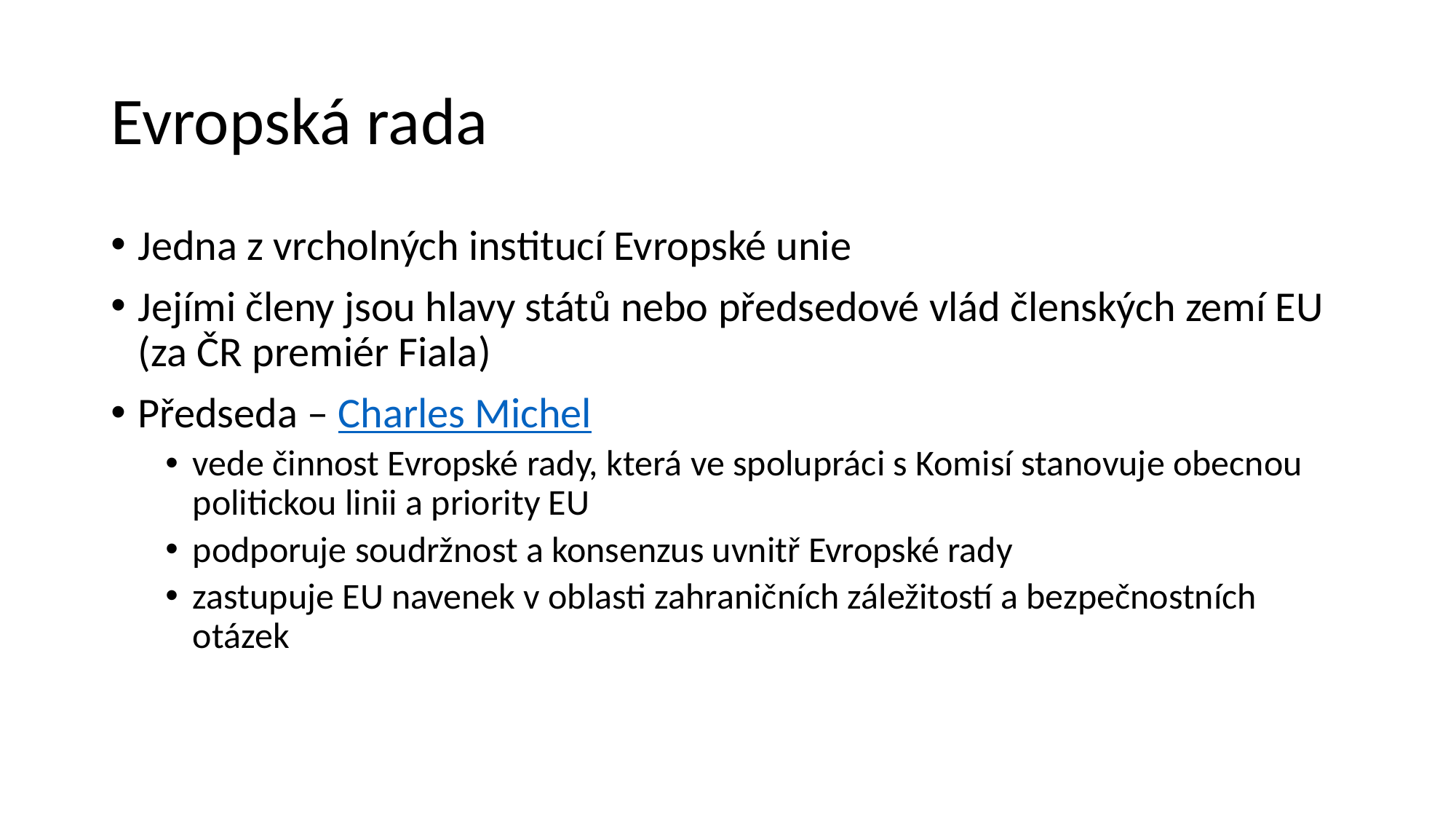

# Evropská rada
Jedna z vrcholných institucí Evropské unie
Jejími členy jsou hlavy států nebo předsedové vlád členských zemí EU (za ČR premiér Fiala)
Předseda – Charles Michel
vede činnost Evropské rady, která ve spolupráci s Komisí stanovuje obecnou politickou linii a priority EU
podporuje soudržnost a konsenzus uvnitř Evropské rady
zastupuje EU navenek v oblasti zahraničních záležitostí a bezpečnostních otázek